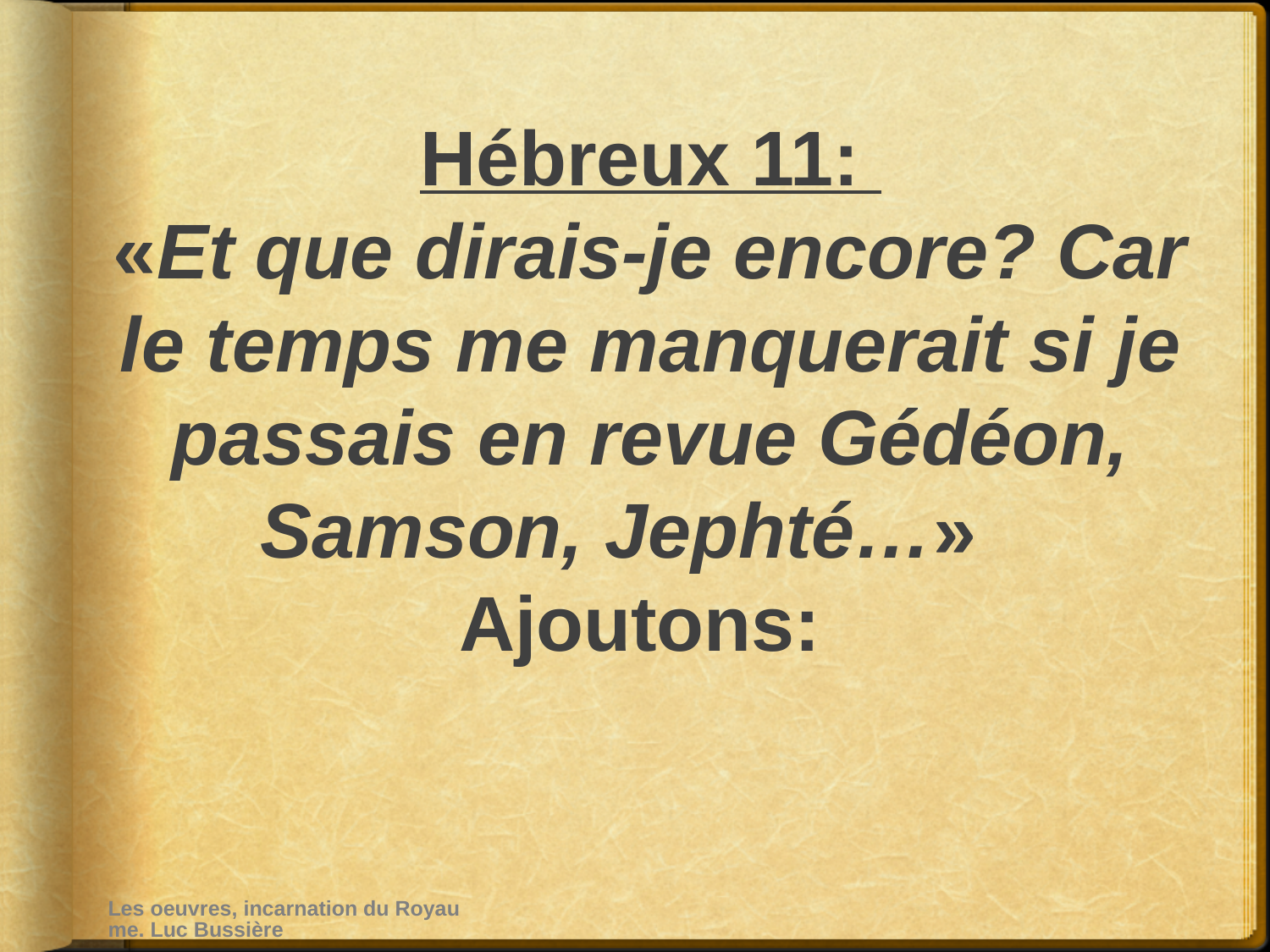

# Hébreux 11: «Et que dirais-je encore? Car le temps me manquerait si je passais en revue Gédéon, Samson, Jephté…» Ajoutons:

Les oeuvres, incarnation du Royaume. Luc Bussière